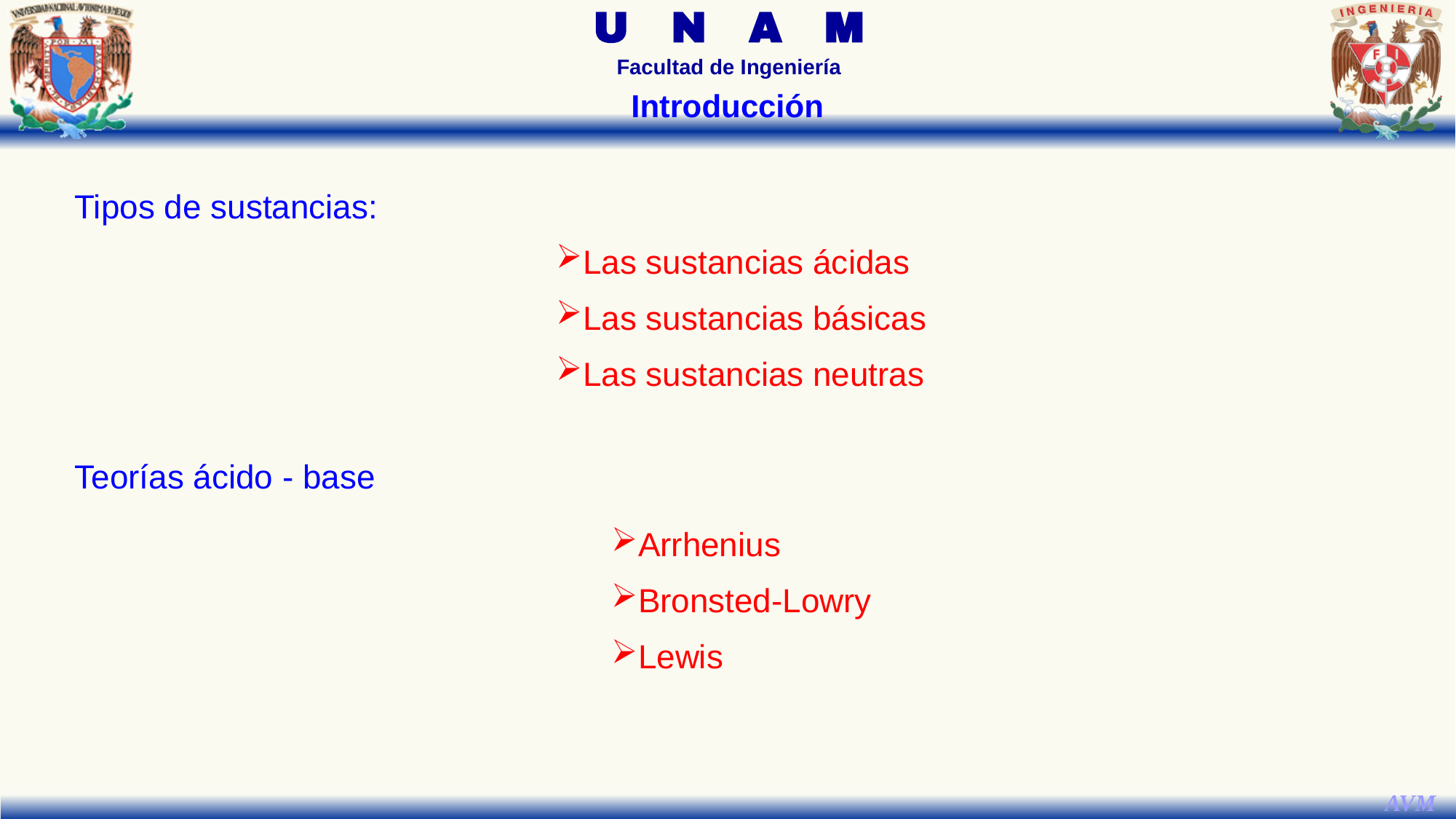

Introducción
Tipos de sustancias:
Las sustancias ácidas
Las sustancias básicas
Las sustancias neutras
Teorías ácido - base
Arrhenius
Bronsted-Lowry
Lewis